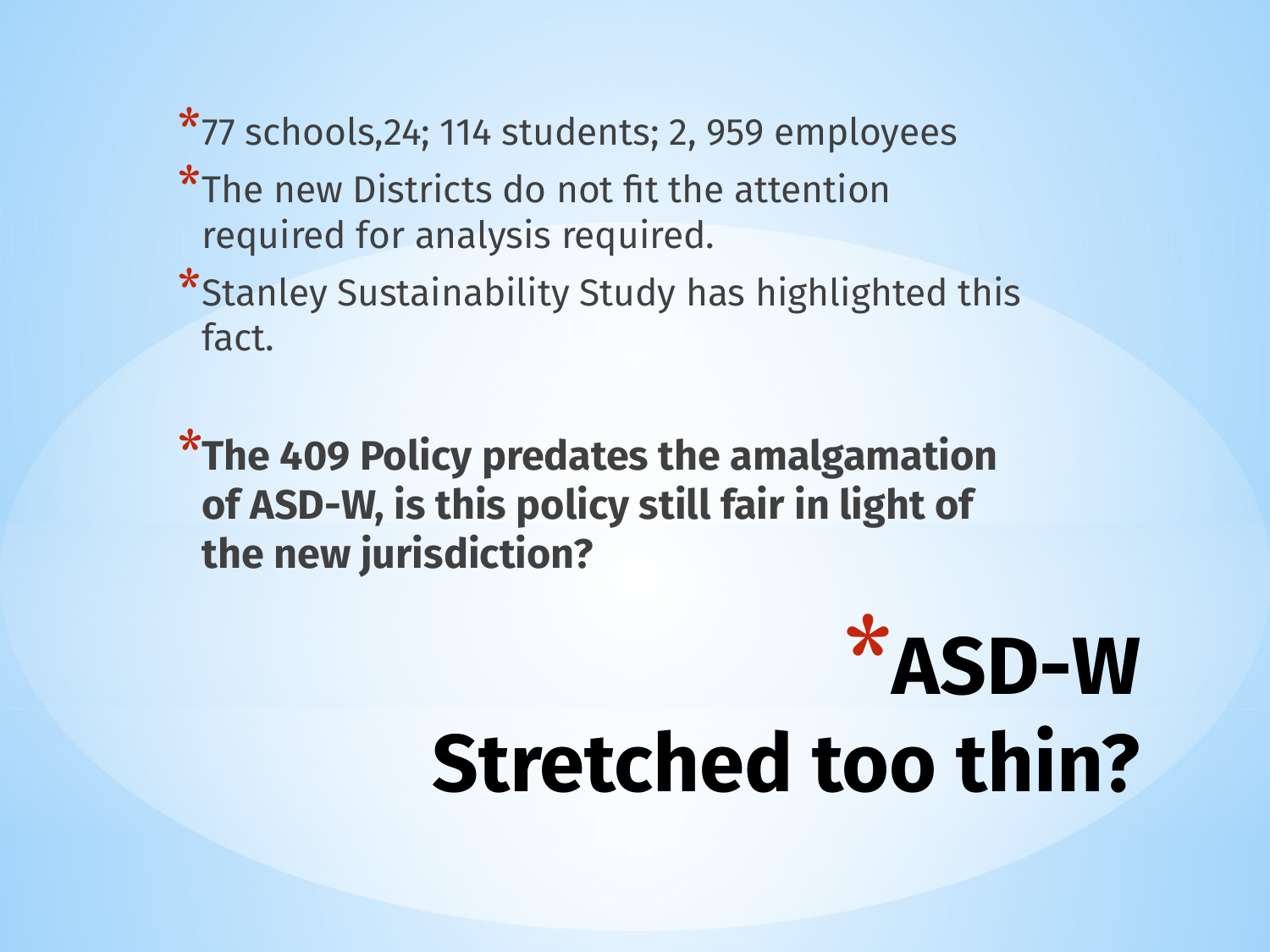

77 schools,24; 114 students; 2, 959 employees
The new Districts do not fit the attention required for analysis required.
Stanley Sustainability Study has highlighted this fact.

The 409 Policy predates the amalgamation of ASD-W, is this policy still fair in light of the new jurisdiction?
# ASD-W Stretched too thin?